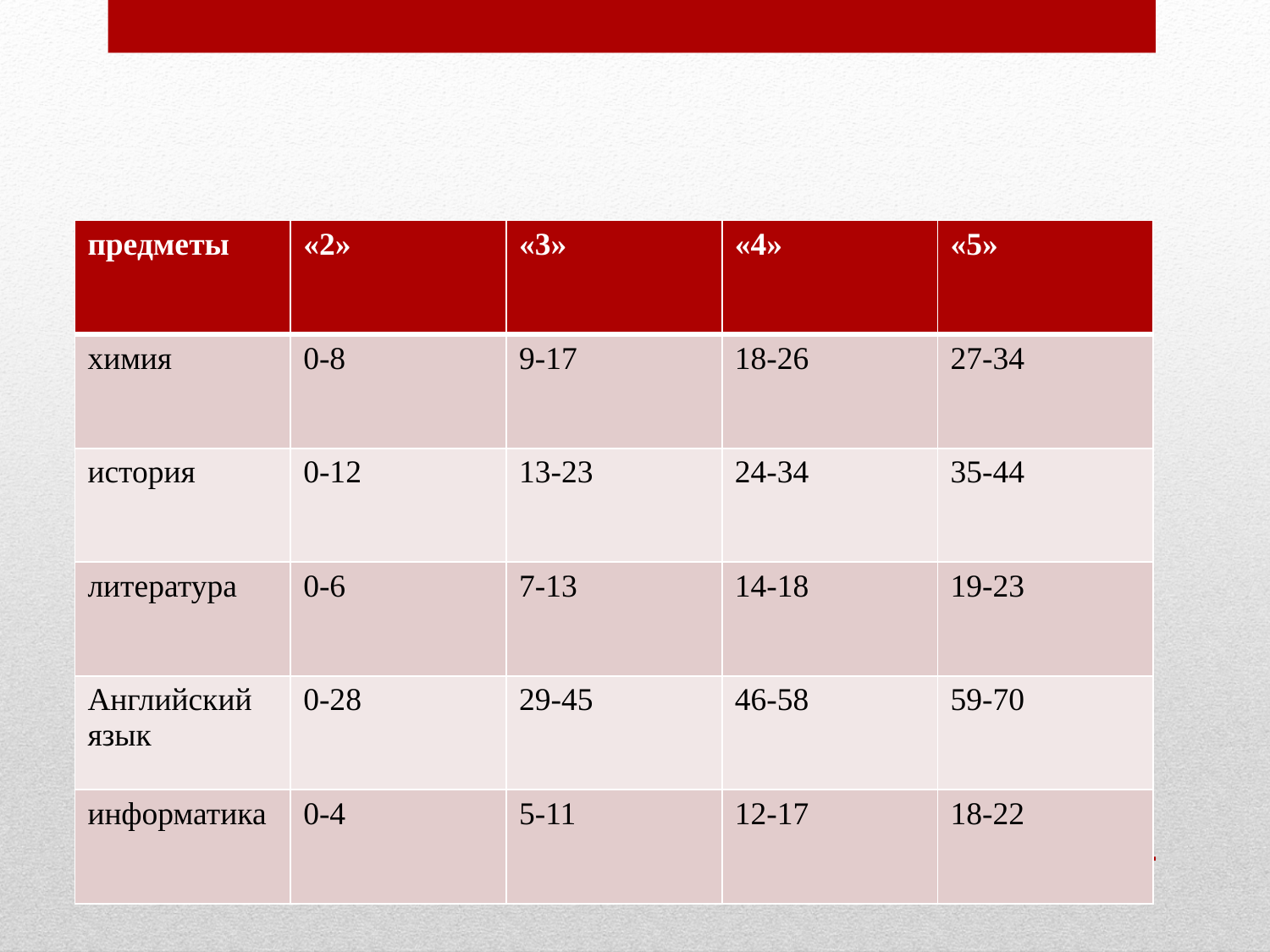

| предметы | «2» | «3» | «4» | «5» |
| --- | --- | --- | --- | --- |
| химия | 0-8 | 9-17 | 18-26 | 27-34 |
| история | 0-12 | 13-23 | 24-34 | 35-44 |
| литература | 0-6 | 7-13 | 14-18 | 19-23 |
| Английский язык | 0-28 | 29-45 | 46-58 | 59-70 |
| информатика | 0-4 | 5-11 | 12-17 | 18-22 |
#